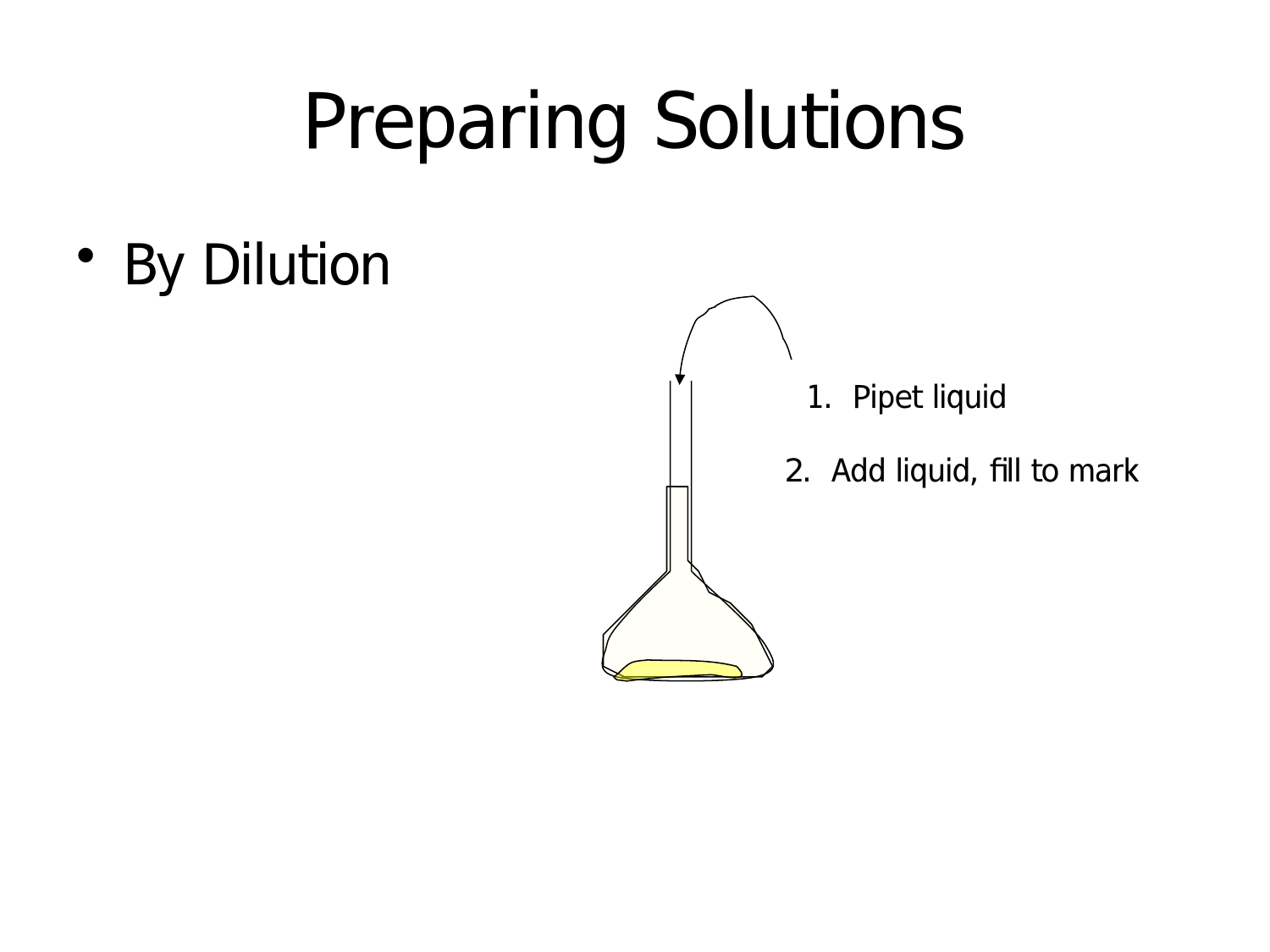

# Preparing Solutions
By Dilution

1.  Pipet liquid

2.  Add liquid, fill to mark